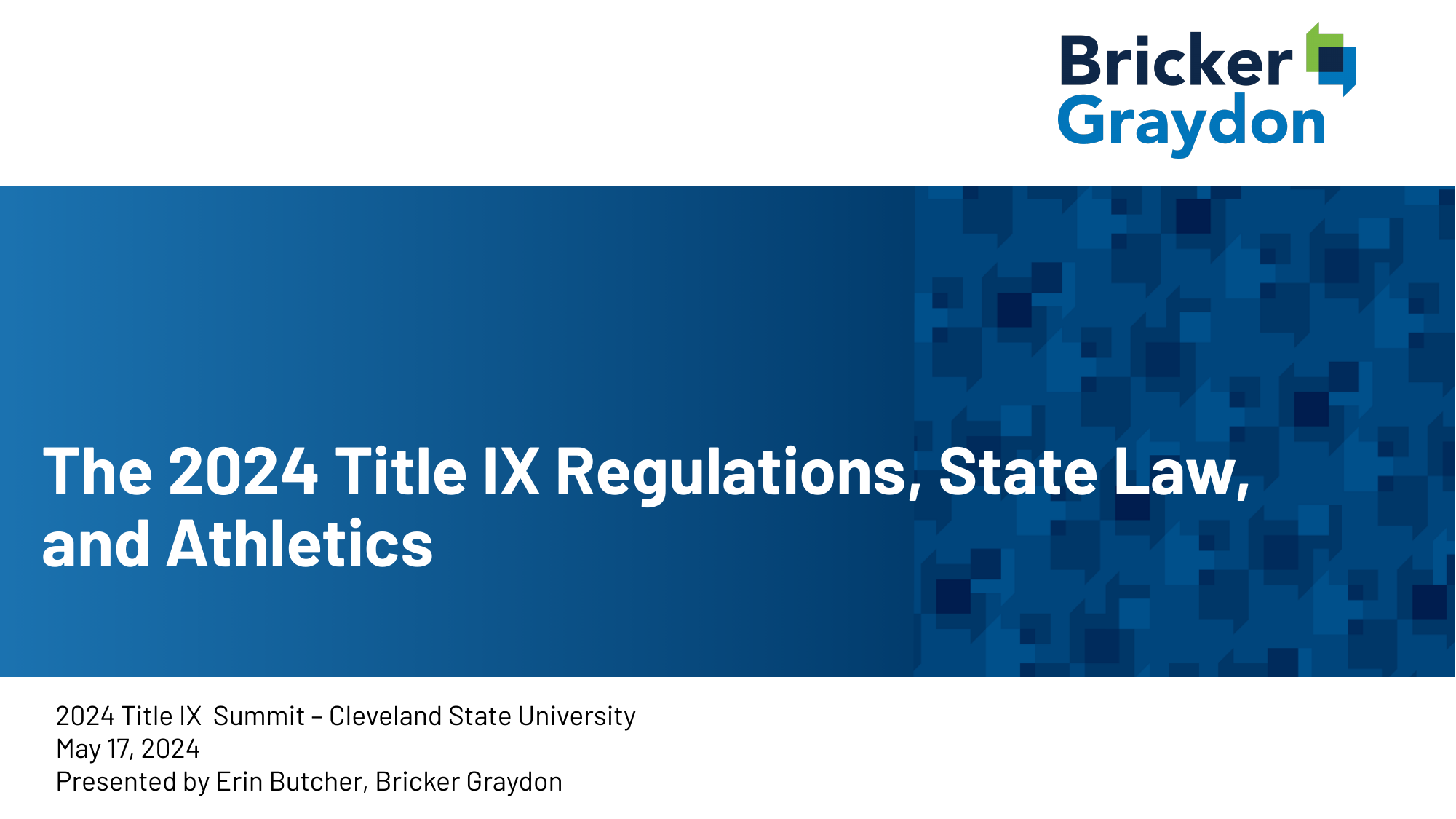

# The 2024 Title IX Regulations, State Law, and Athletics
2024 Title IX  Summit – Cleveland State University
May 17, 2024
Presented by Erin Butcher, Bricker Graydon